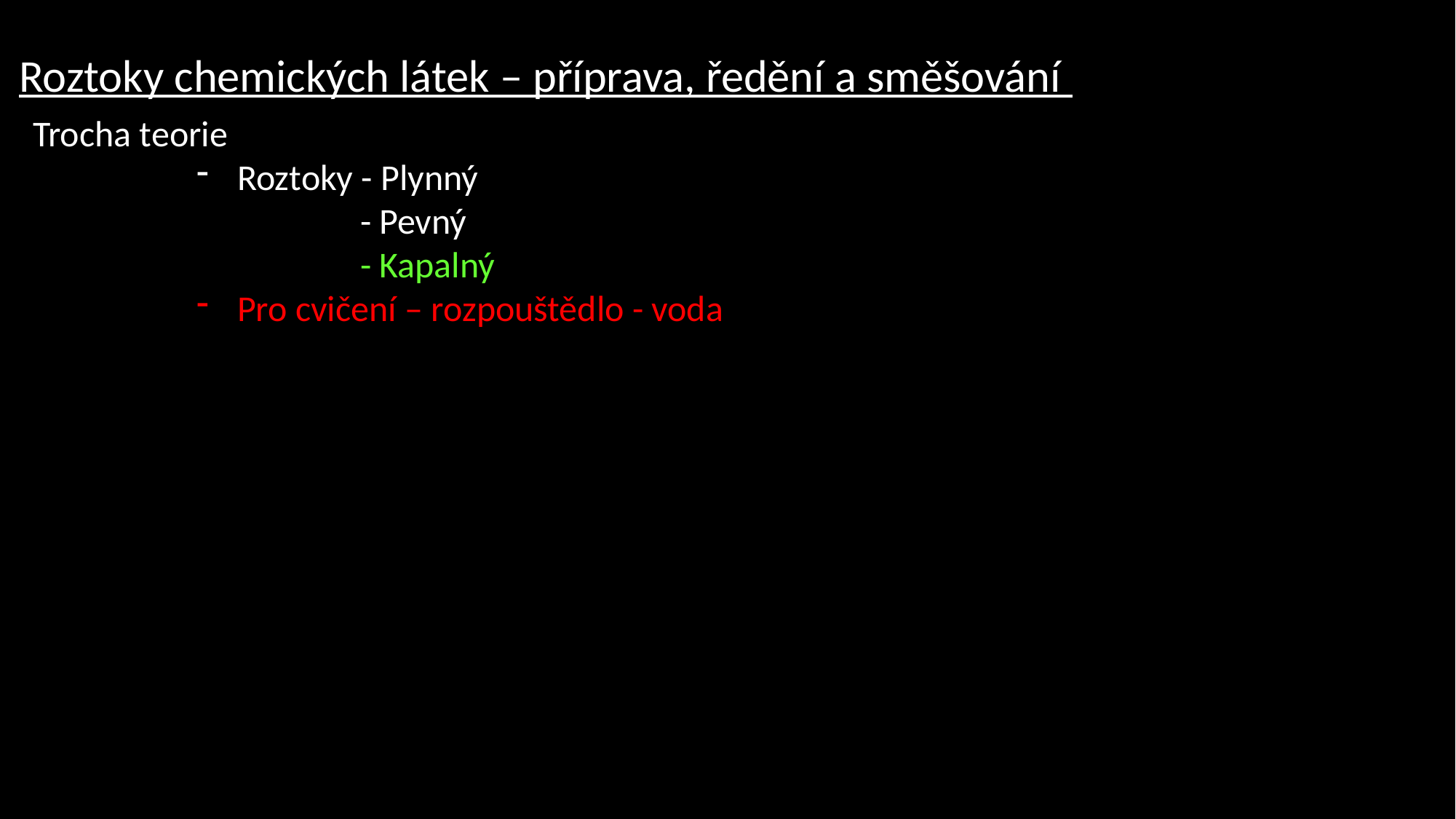

Roztoky chemických látek – příprava, ředění a směšování
Trocha teorie
Roztoky - Plynný
- Pevný
- Kapalný
Pro cvičení – rozpouštědlo - voda